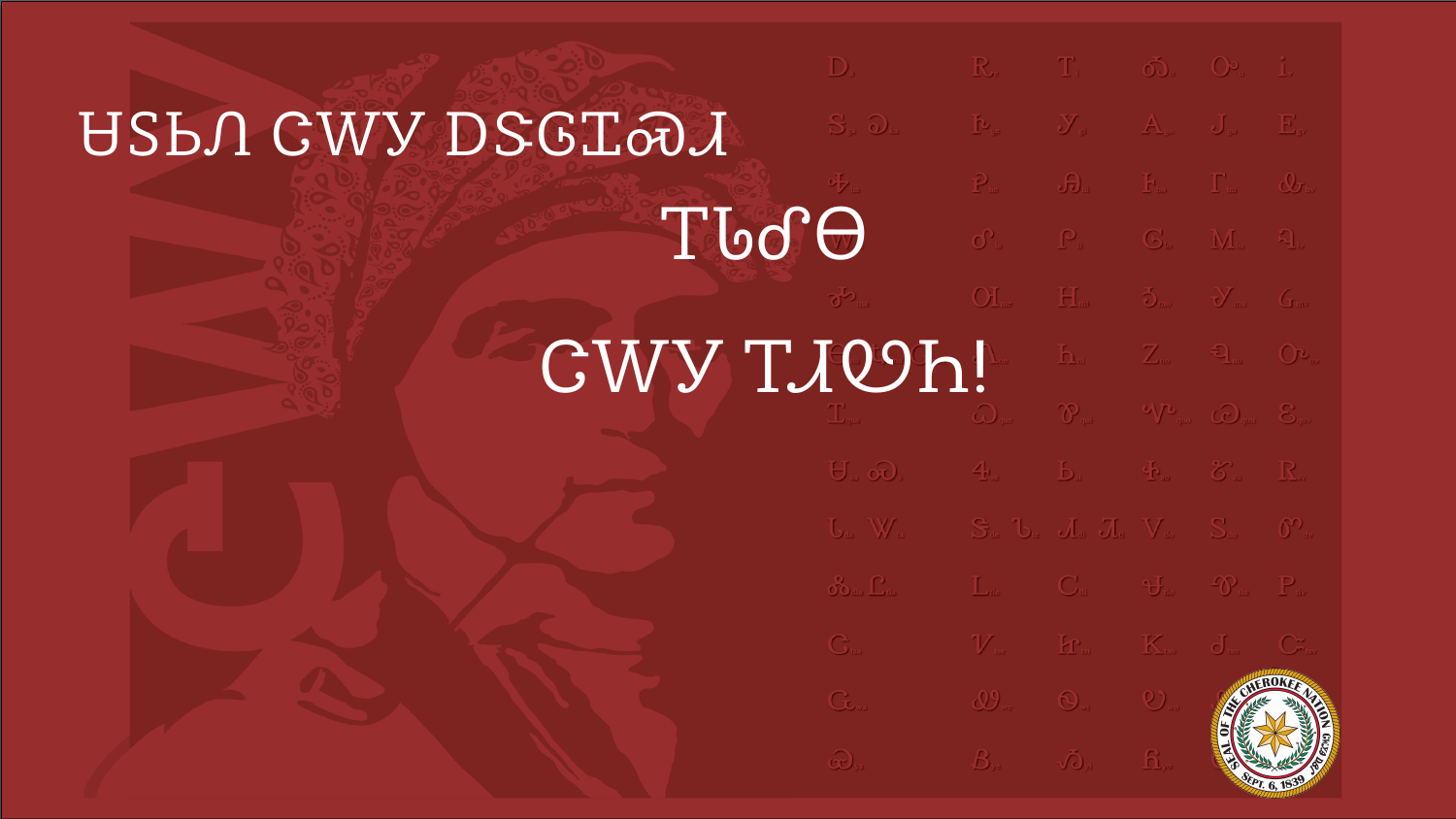

# ᏌᏚᏏᏁ ᏣᎳᎩ ᎠᏕᎶᏆᏍᏗ
ᎢᏓᎴᎾ
ᏣᎳᎩ ᎢᏗᏬᏂ!